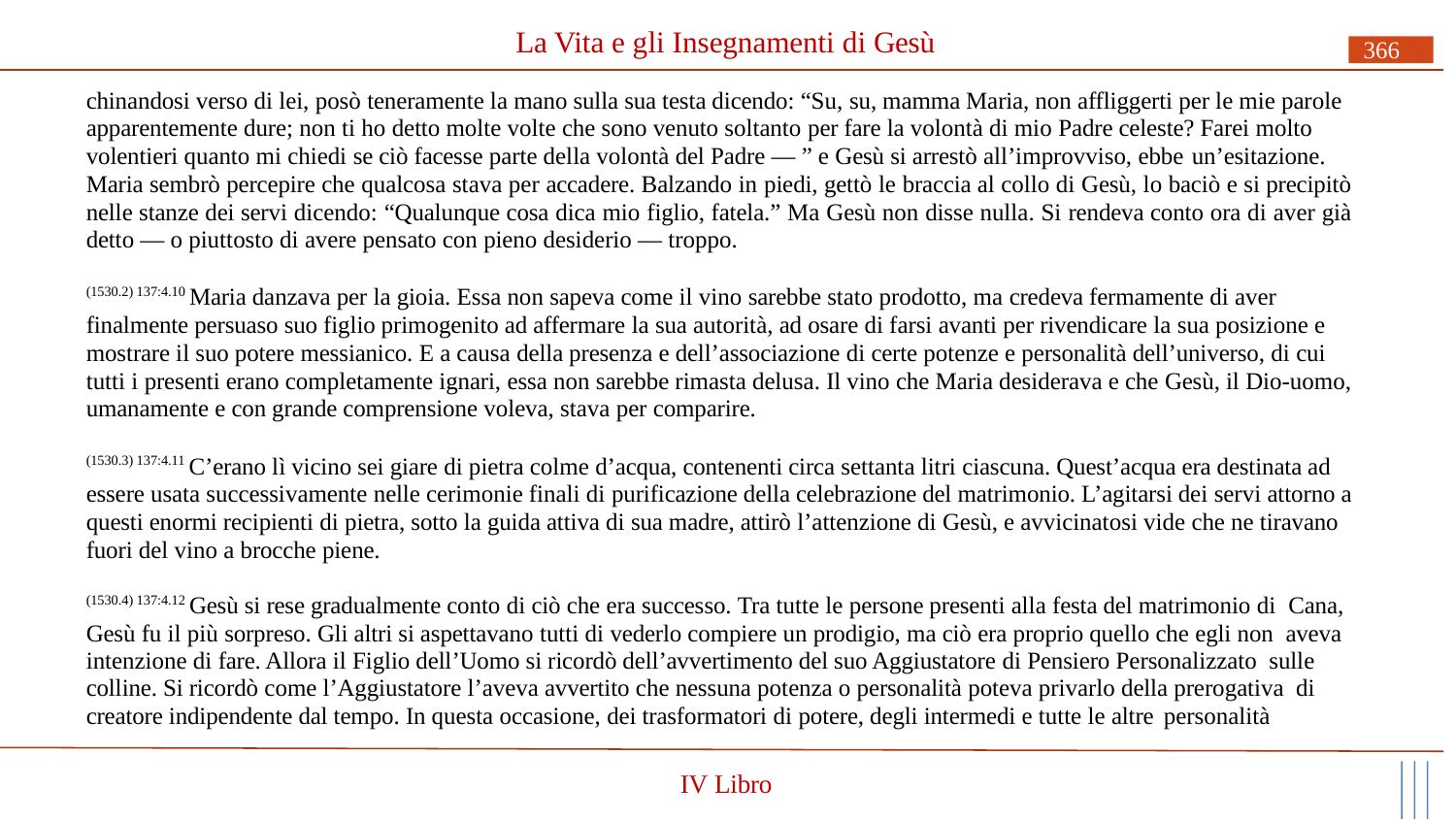

# La Vita e gli Insegnamenti di Gesù
366

chinandosi verso di lei, posò teneramente la mano sulla sua testa dicendo: “Su, su, mamma Maria, non affliggerti per le mie parole  apparentemente dure; non ti ho detto molte volte che sono venuto soltanto per fare la volontà di mio Padre celeste? Farei molto  volentieri quanto mi chiedi se ciò facesse parte della volontà del Padre — ” e Gesù si arrestò all’improvviso, ebbe un’esitazione.
Maria sembrò percepire che qualcosa stava per accadere. Balzando in piedi, gettò le braccia al collo di Gesù, lo baciò e si precipitò  nelle stanze dei servi dicendo: “Qualunque cosa dica mio figlio, fatela.” Ma Gesù non disse nulla. Si rendeva conto ora di aver già  detto — o piuttosto di avere pensato con pieno desiderio — troppo.

(1530.2) 137:4.10 Maria danzava per la gioia. Essa non sapeva come il vino sarebbe stato prodotto, ma credeva fermamente di aver  finalmente persuaso suo figlio primogenito ad affermare la sua autorità, ad osare di farsi avanti per rivendicare la sua posizione e  mostrare il suo potere messianico. E a causa della presenza e dell’associazione di certe potenze e personalità dell’universo, di cui  tutti i presenti erano completamente ignari, essa non sarebbe rimasta delusa. Il vino che Maria desiderava e che Gesù, il Dio-uomo,  umanamente e con grande comprensione voleva, stava per comparire.

(1530.3) 137:4.11 C’erano lì vicino sei giare di pietra colme d’acqua, contenenti circa settanta litri ciascuna. Quest’acqua era destinata ad  essere usata successivamente nelle cerimonie finali di purificazione della celebrazione del matrimonio. L’agitarsi dei servi attorno a  questi enormi recipienti di pietra, sotto la guida attiva di sua madre, attirò l’attenzione di Gesù, e avvicinatosi vide che ne tiravano  fuori del vino a brocche piene.

(1530.4) 137:4.12 Gesù si rese gradualmente conto di ciò che era successo. Tra tutte le persone presenti alla festa del matrimonio di  Cana, Gesù fu il più sorpreso. Gli altri si aspettavano tutti di vederlo compiere un prodigio, ma ciò era proprio quello che egli non  aveva intenzione di fare. Allora il Figlio dell’Uomo si ricordò dell’avvertimento del suo Aggiustatore di Pensiero Personalizzato  sulle colline. Si ricordò come l’Aggiustatore l’aveva avvertito che nessuna potenza o personalità poteva privarlo della prerogativa  di creatore indipendente dal tempo. In questa occasione, dei trasformatori di potere, degli intermedi e tutte le altre personalità

IV Libro